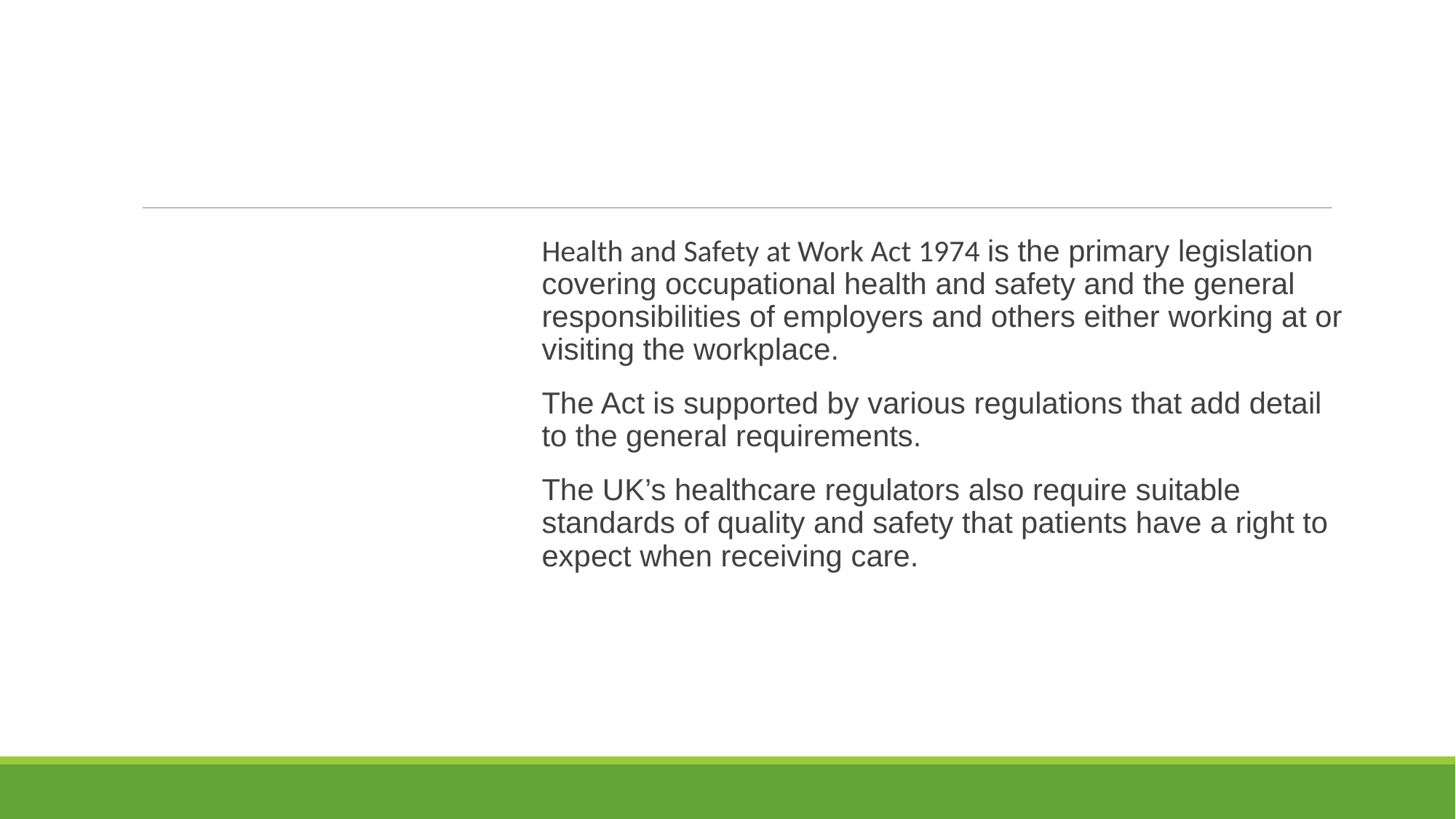

Health and Safety at Work Act 1974 is the primary legislation covering occupational health and safety and the general responsibilities of employers and others either working at or visiting the workplace.
The Act is supported by various regulations that add detail to the general requirements.
The UK’s healthcare regulators also require suitable standards of quality and safety that patients have a right to expect when receiving care.
# Health and Safety at Work Act 1974